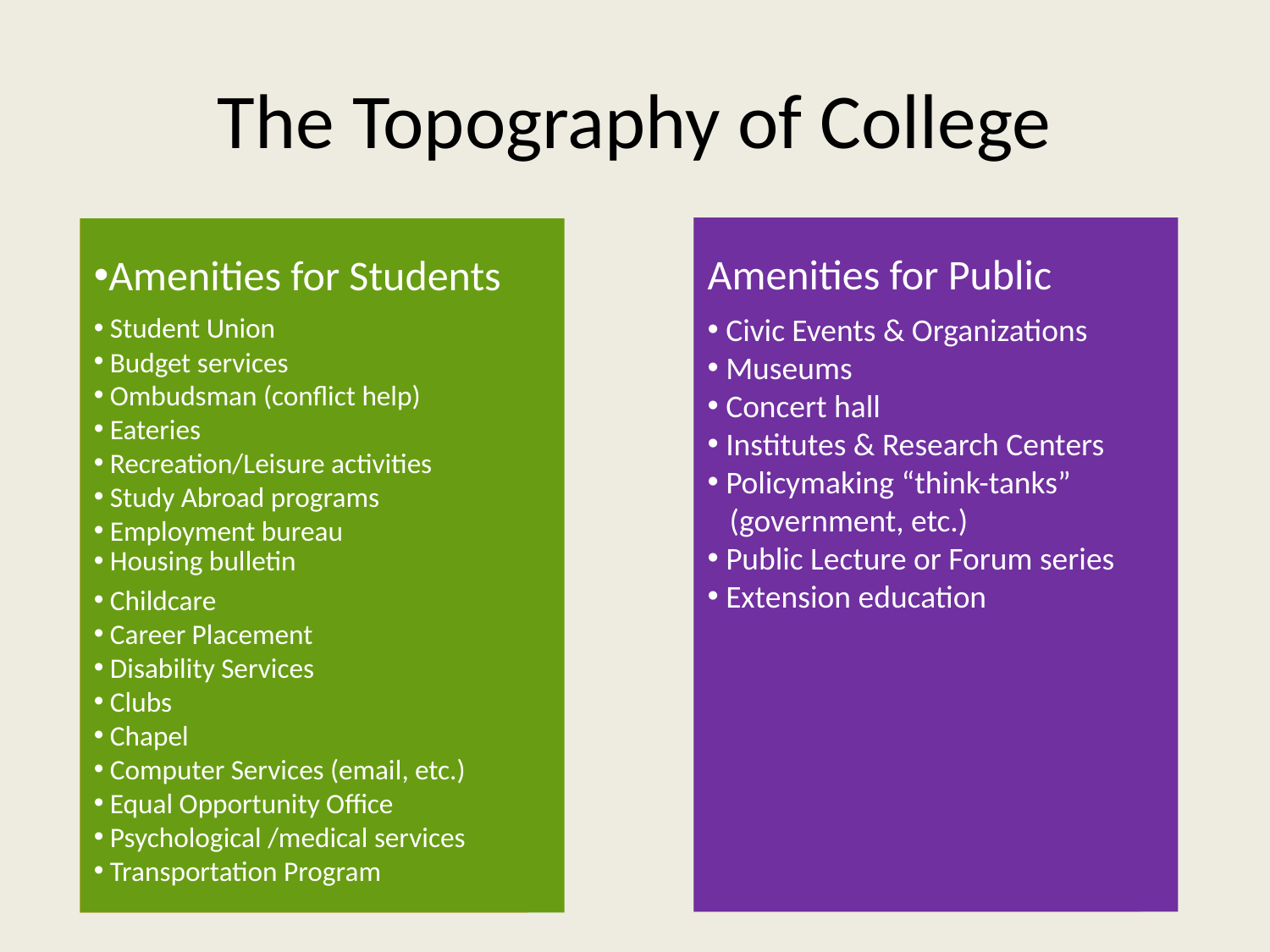

# The Topography of College

Amenities for Public
 Civic Events & Organizations
 Museums
 Concert hall
 Institutes & Research Centers
 Policymaking “think-tanks”
	  (government, etc.)
 Public Lecture or Forum series
 Extension education

Amenities for Students
 Student Union
 Budget services
 Ombudsman (conflict help)
 Eateries
 Recreation/Leisure activities
 Study Abroad programs
 Employment bureau
 Housing bulletin
 Childcare
 Career Placement
 Disability Services
 Clubs
 Chapel
 Computer Services (email, etc.)
 Equal Opportunity Office
 Psychological /medical services
 Transportation Program

Educational Operations
Classrooms
Academic departments
Degree programming
Faculty consulting
Curriculum development
Libraries
Athletics
Laboratories
Technology Complex
Research programs
Tutoring/learning support
Award Programs